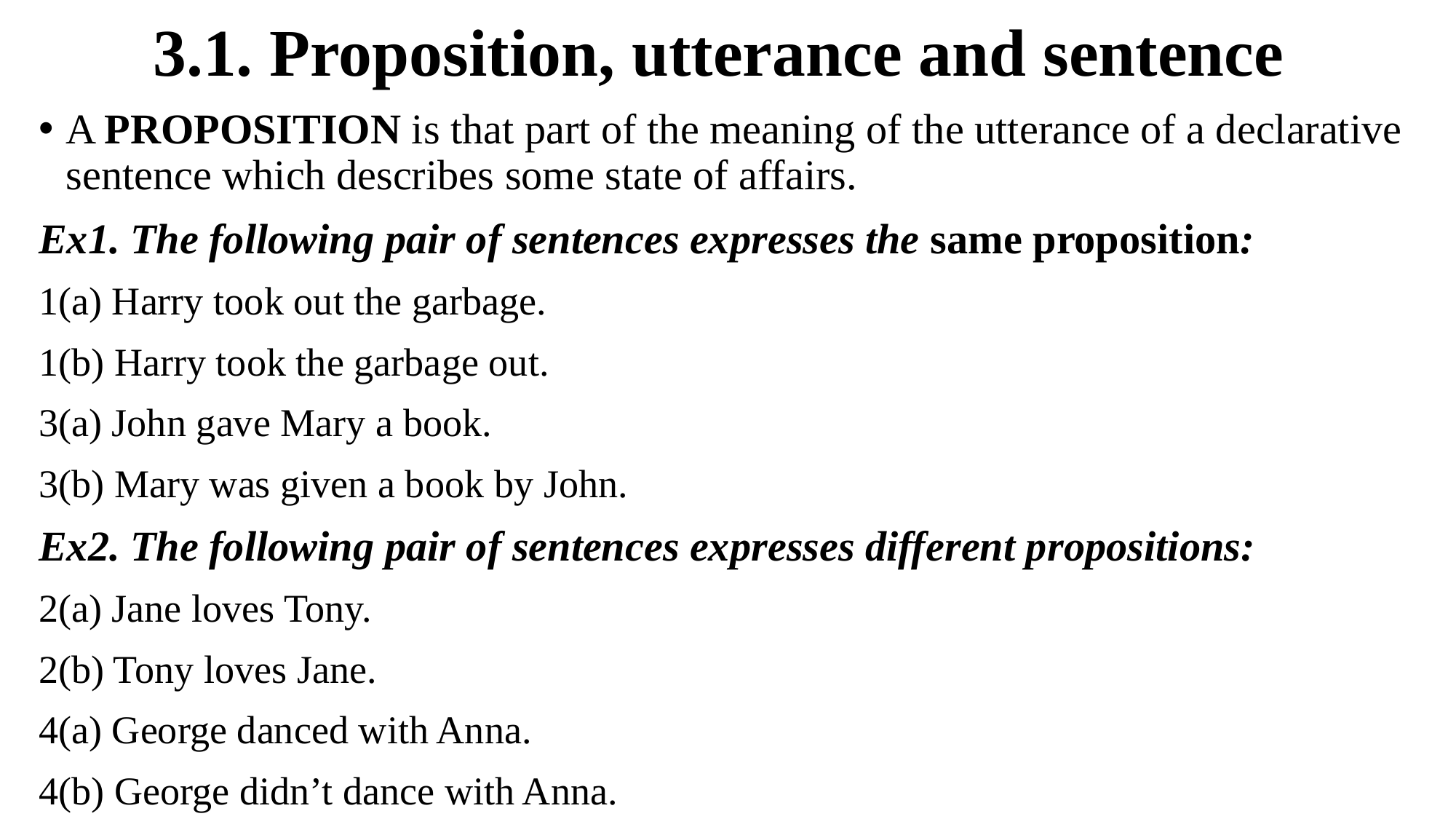

# 3.1. Proposition, utterance and sentence
A PROPOSITION is that part of the meaning of the utterance of a declarative sentence which describes some state of affairs.
Ex1. The following pair of sentences expresses the same proposition:
1(a) Harry took out the garbage.
1(b) Harry took the garbage out.
3(a) John gave Mary a book.
3(b) Mary was given a book by John.
Ex2. The following pair of sentences expresses different propositions:
2(a) Jane loves Tony.
2(b) Tony loves Jane.
4(a) George danced with Anna.
4(b) George didn’t dance with Anna.